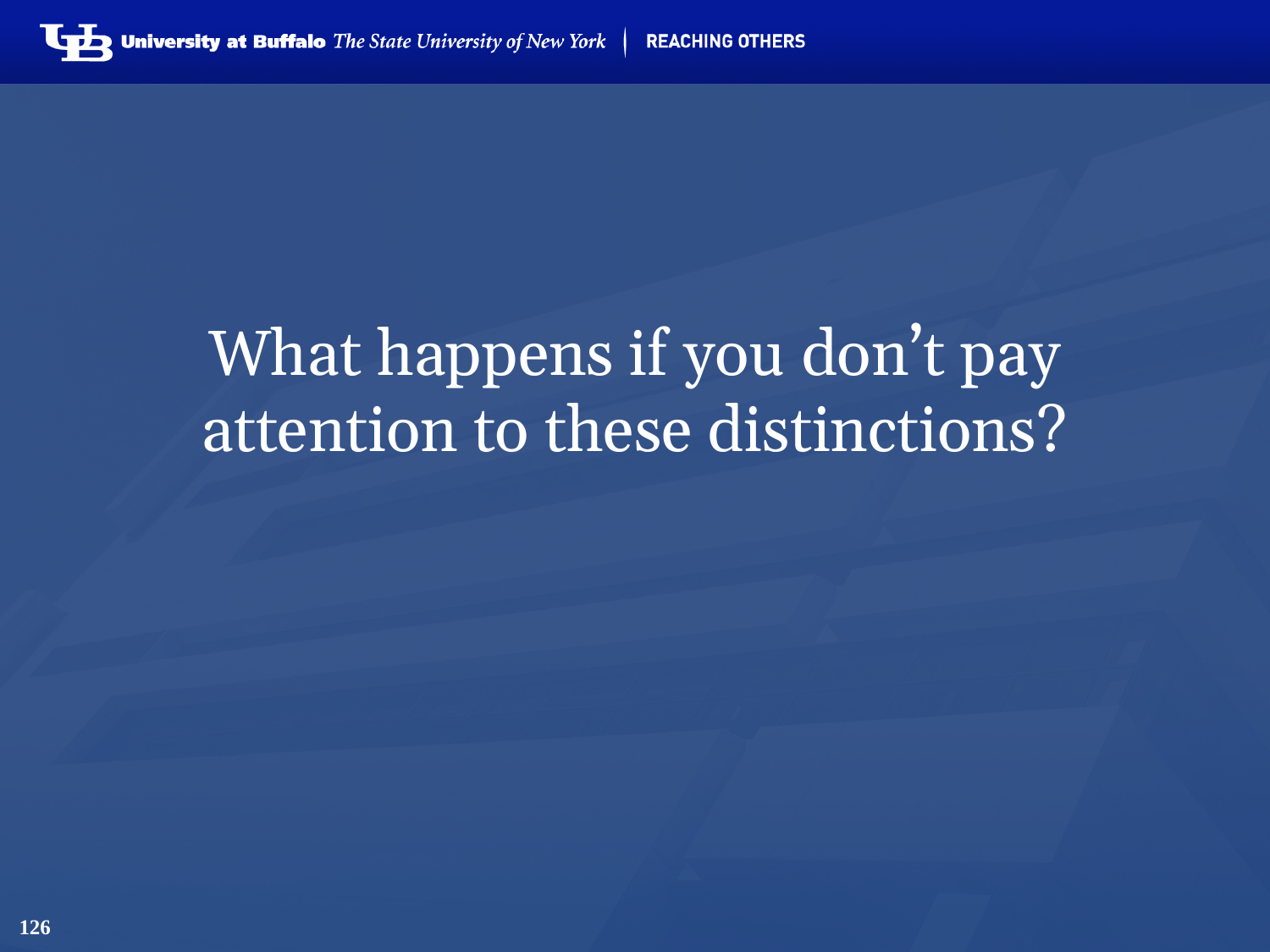

# What happens if you don’t pay attention to these distinctions?

126